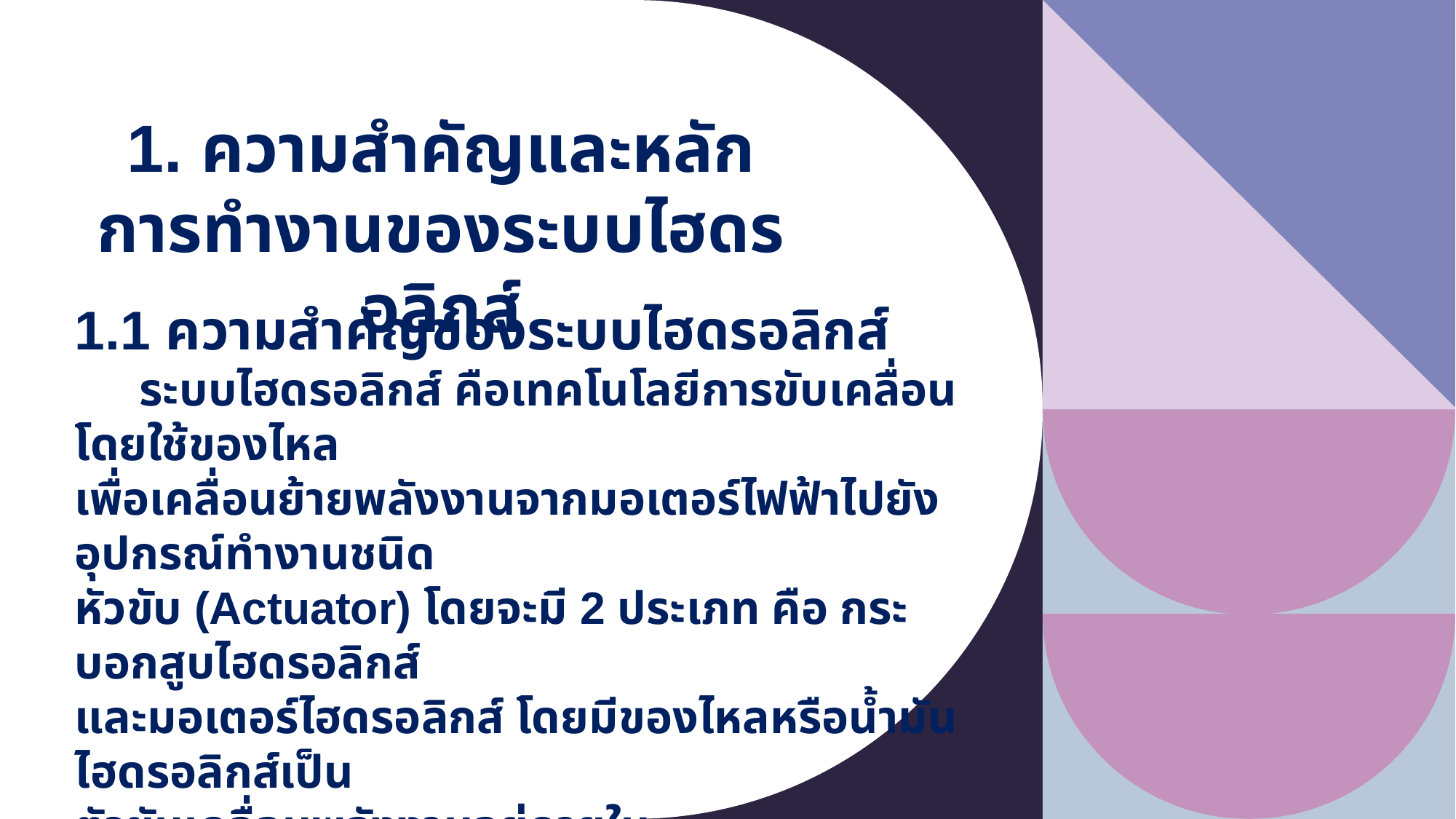

1. ความสำคัญและหลักการทำงานของระบบไฮดรอลิกส์
1.1 ความสำคัญของระบบไฮดรอลิกส์
ระบบไฮดรอลิกส์ คือเทคโนโลยีการขับเคลื่อนโดยใช้ของไหล
เพื่อเคลื่อนย้ายพลังงานจากมอเตอร์ไฟฟ้าไปยังอุปกรณ์ทำงานชนิด
หัวขับ (Actuator) โดยจะมี 2 ประเภท คือ กระบอกสูบไฮดรอลิกส์
และมอเตอร์ไฮดรอลิกส์ โดยมีของไหลหรือน้ำมันไฮดรอลิกส์เป็น
ตัวขับเคลื่อนพลังงานอยู่ภายใน